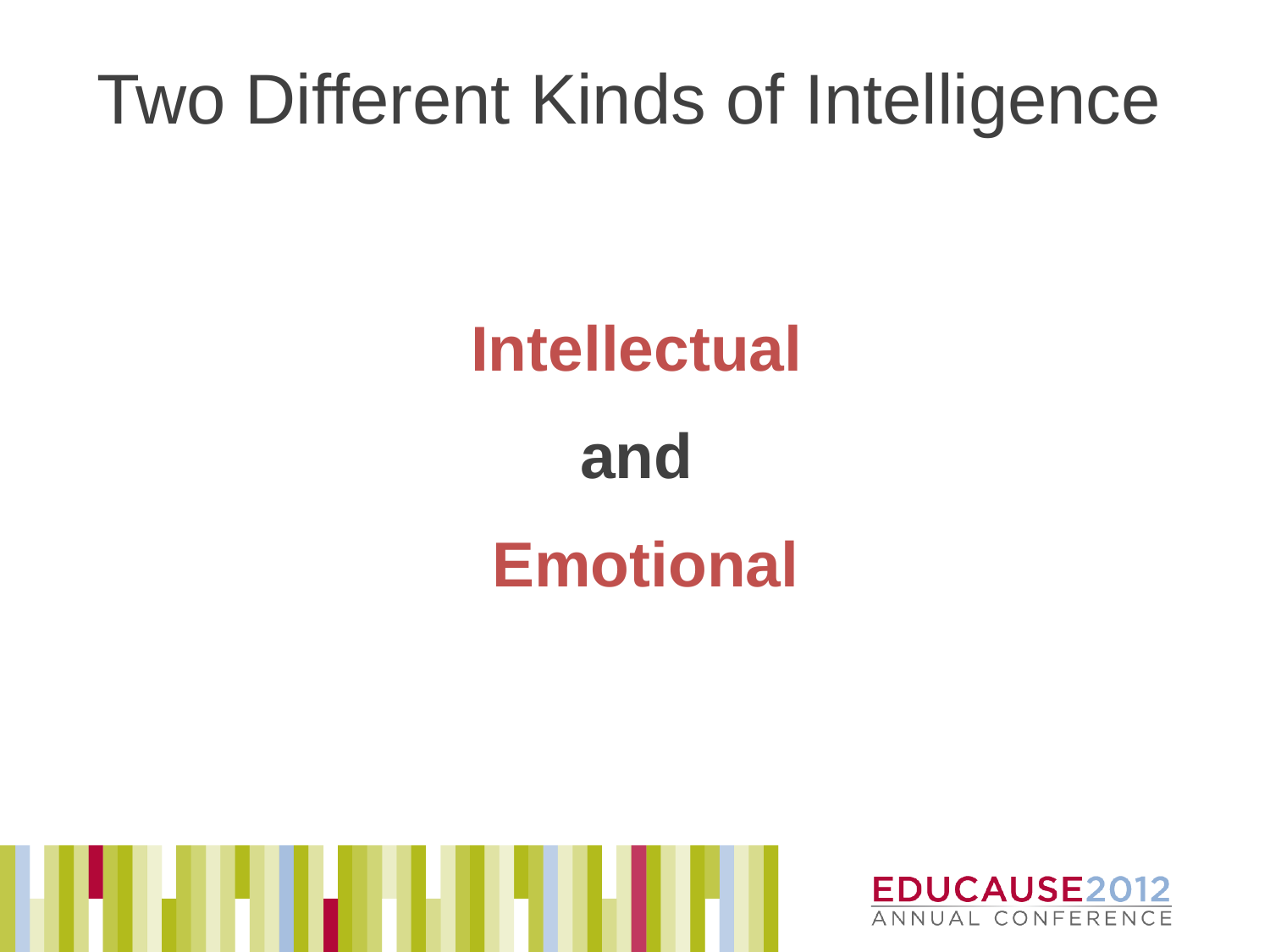

# Two Different Kinds of Intelligence
Intellectual
and
Emotional